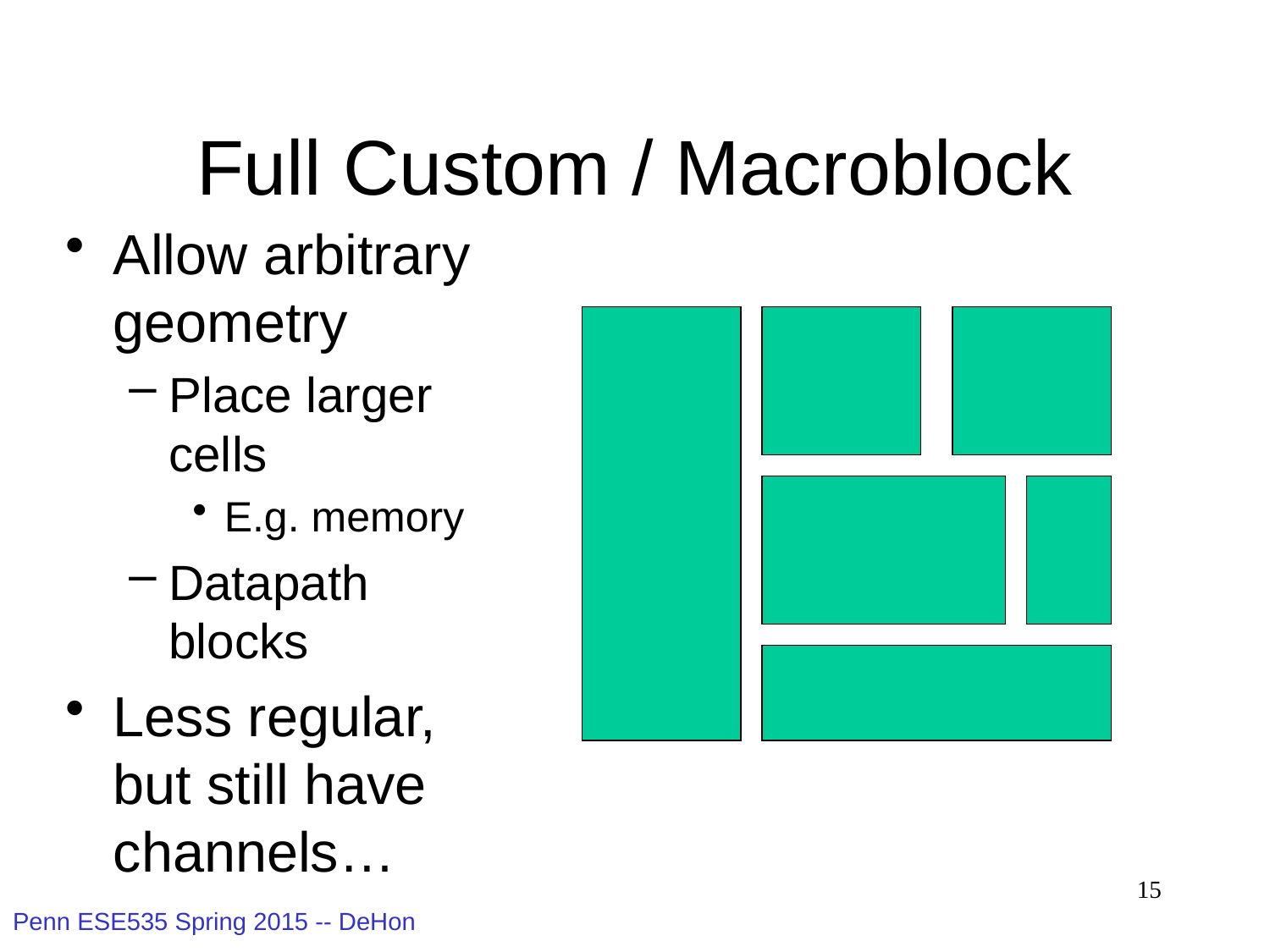

# Full Custom / Macroblock
Allow arbitrary geometry
Place larger cells
E.g. memory
Datapath blocks
Less regular, but still have channels…

15
Penn ESE535 Spring 2015 -- DeHon